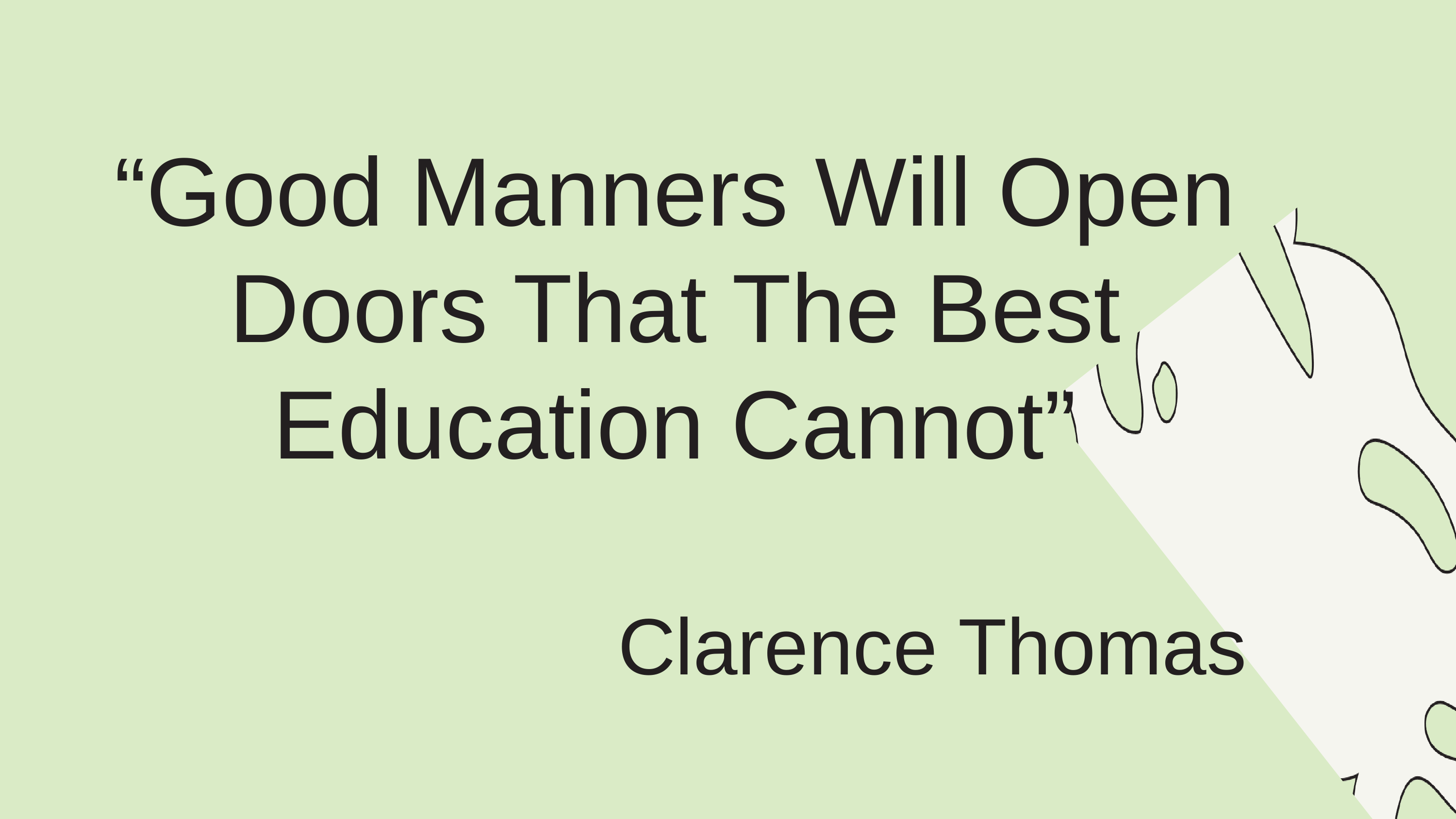

“Good Manners Will Open Doors That The Best Education Cannot”

Clarence Thomas